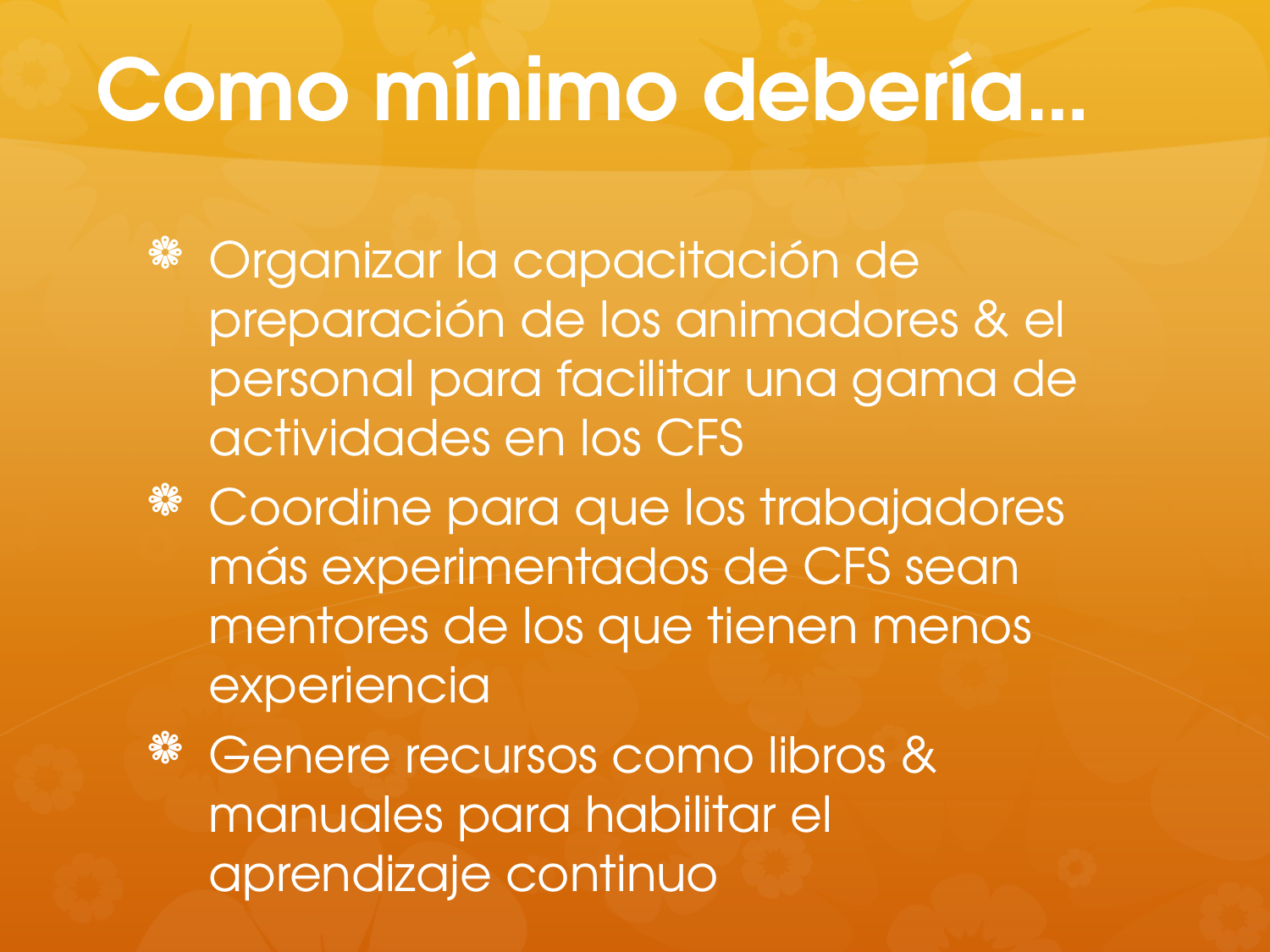

# Como mínimo debería…
Organizar la capacitación de preparación de los animadores & el personal para facilitar una gama de actividades en los CFS
Coordine para que los trabajadores más experimentados de CFS sean mentores de los que tienen menos experiencia
Genere recursos como libros & manuales para habilitar el aprendizaje continuo